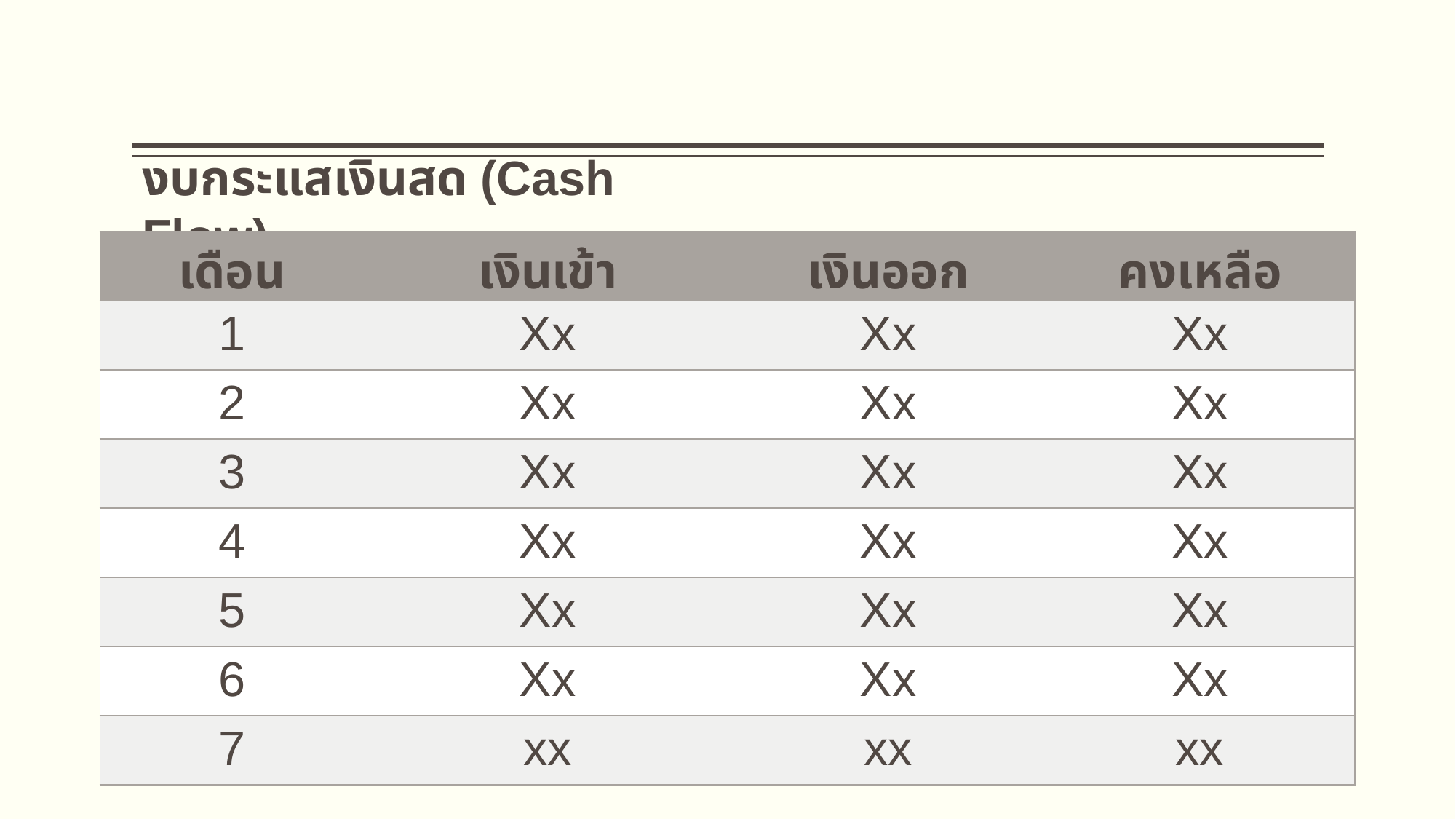

งบกระแสเงินสด (Cash Flow)
| เดือน | เงินเข้า | เงินออก | คงเหลือ |
| --- | --- | --- | --- |
| 1 | Xx | Xx | Xx |
| 2 | Xx | Xx | Xx |
| 3 | Xx | Xx | Xx |
| 4 | Xx | Xx | Xx |
| 5 | Xx | Xx | Xx |
| 6 | Xx | Xx | Xx |
| 7 | xx | xx | xx |